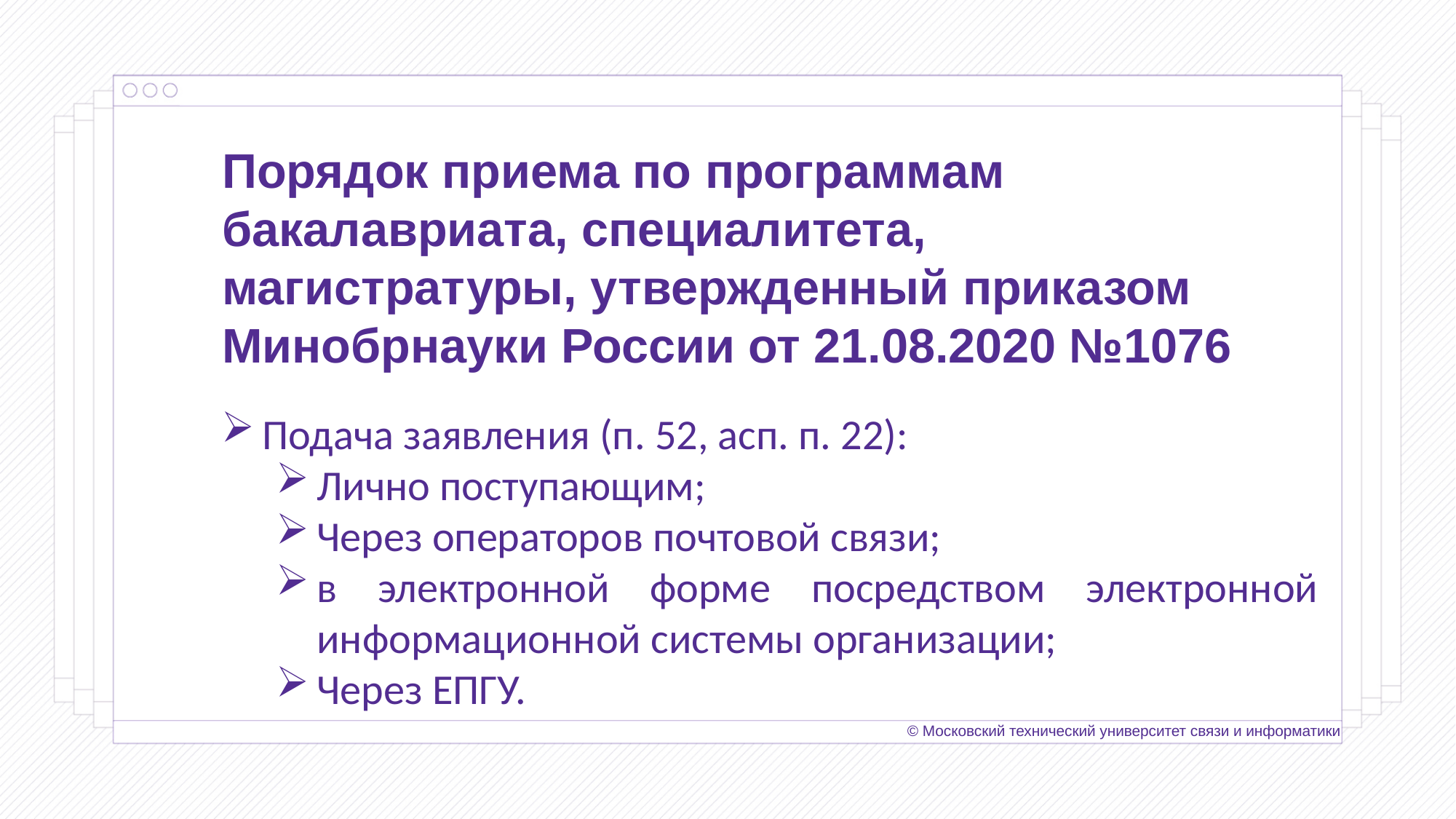

Порядок приема по программам бакалавриата, специалитета, магистратуры, утвержденный приказом Минобрнауки России от 21.08.2020 №1076
Подача заявления (п. 52, асп. п. 22):
Лично поступающим;
Через операторов почтовой связи;
в электронной форме посредством электронной информационной системы организации;
Через ЕПГУ.
© Московский технический университет связи и информатики